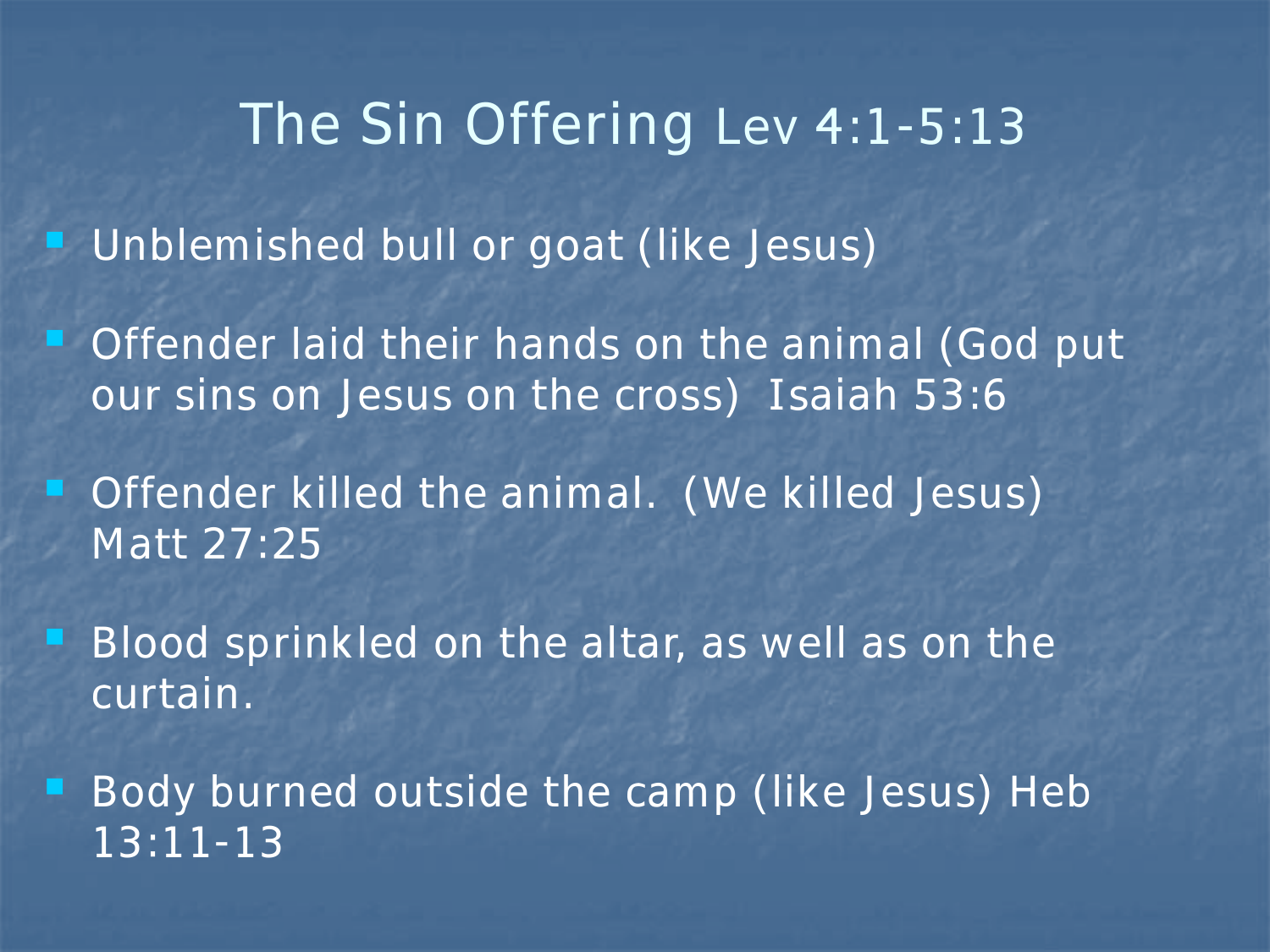

# The Sin Offering Lev 4:1-5:13
Unblemished bull or goat (like Jesus)

Offender laid their hands on the animal (God put our sins on Jesus on the cross)  Isaiah 53:6

Offender killed the animal.  (We killed Jesus)    Matt 27:25

Blood sprinkled on the altar, as well as on the curtain.

Body burned outside the camp (like Jesus) Heb 13:11-13